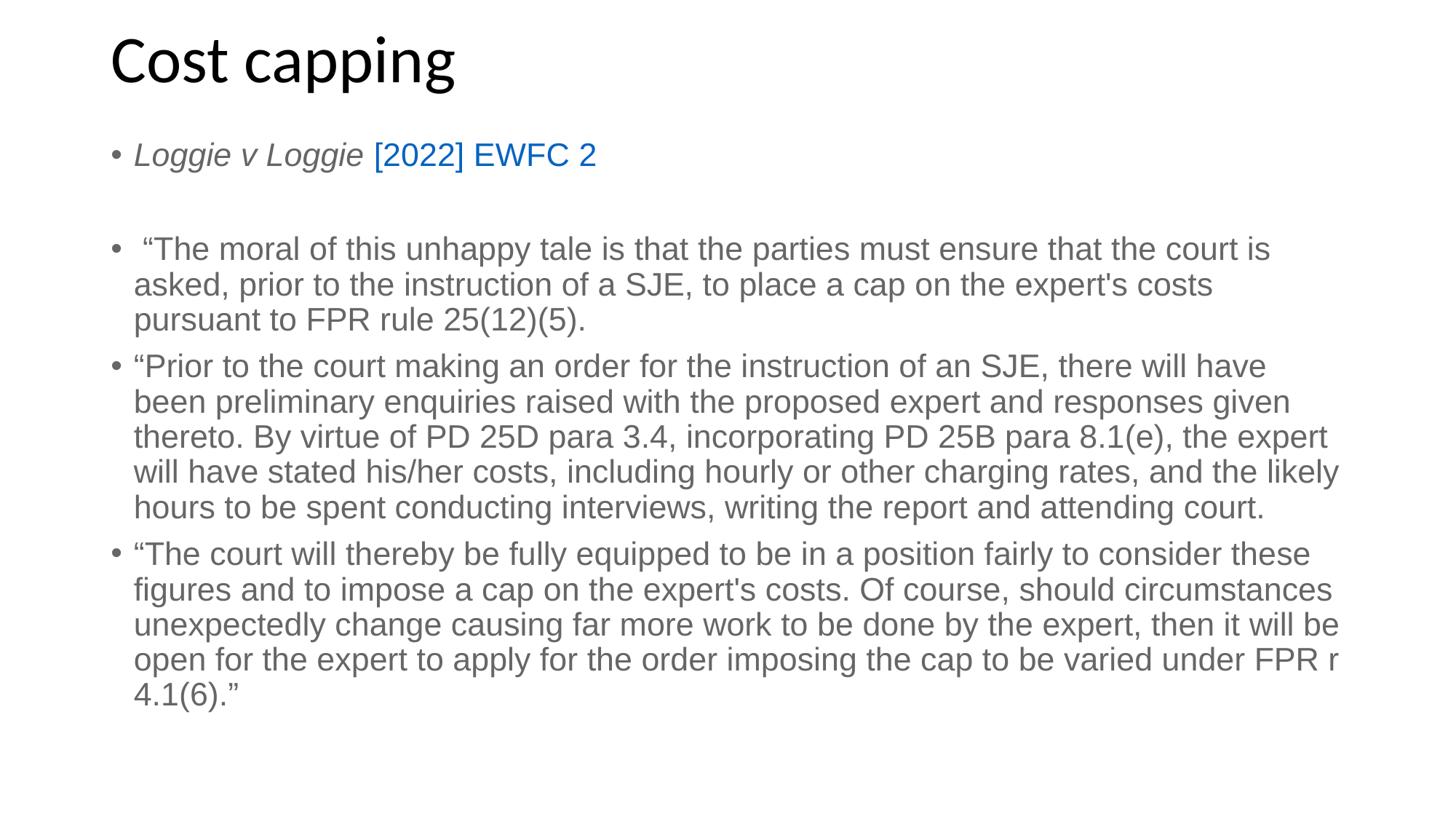

# Cost capping
Loggie v Loggie [2022] EWFC 2

 “The moral of this unhappy tale is that the parties must ensure that the court is asked, prior to the instruction of a SJE, to place a cap on the expert's costs pursuant to FPR rule 25(12)(5).
“Prior to the court making an order for the instruction of an SJE, there will have been preliminary enquiries raised with the proposed expert and responses given thereto. By virtue of PD 25D para 3.4, incorporating PD 25B para 8.1(e), the expert will have stated his/her costs, including hourly or other charging rates, and the likely hours to be spent conducting interviews, writing the report and attending court.
“The court will thereby be fully equipped to be in a position fairly to consider these figures and to impose a cap on the expert's costs. Of course, should circumstances unexpectedly change causing far more work to be done by the expert, then it will be open for the expert to apply for the order imposing the cap to be varied under FPR r 4.1(6).”